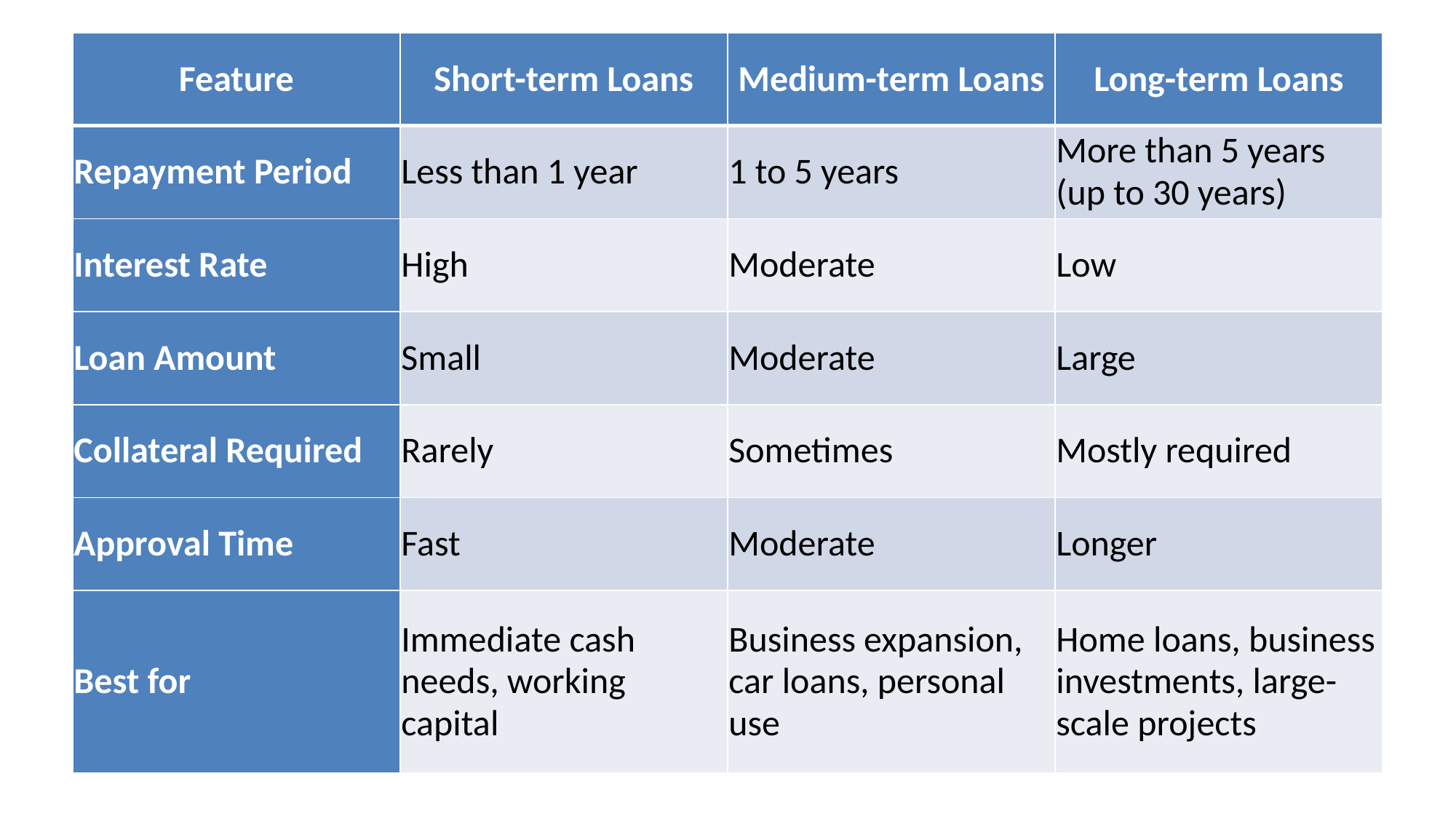

#
| Feature | Short-term Loans | Medium-term Loans | Long-term Loans |
| --- | --- | --- | --- |
| Repayment Period | Less than 1 year | 1 to 5 years | More than 5 years (up to 30 years) |
| Interest Rate | High | Moderate | Low |
| Loan Amount | Small | Moderate | Large |
| Collateral Required | Rarely | Sometimes | Mostly required |
| Approval Time | Fast | Moderate | Longer |
| Best for | Immediate cash needs, working capital | Business expansion, car loans, personal use | Home loans, business investments, large-scale projects |